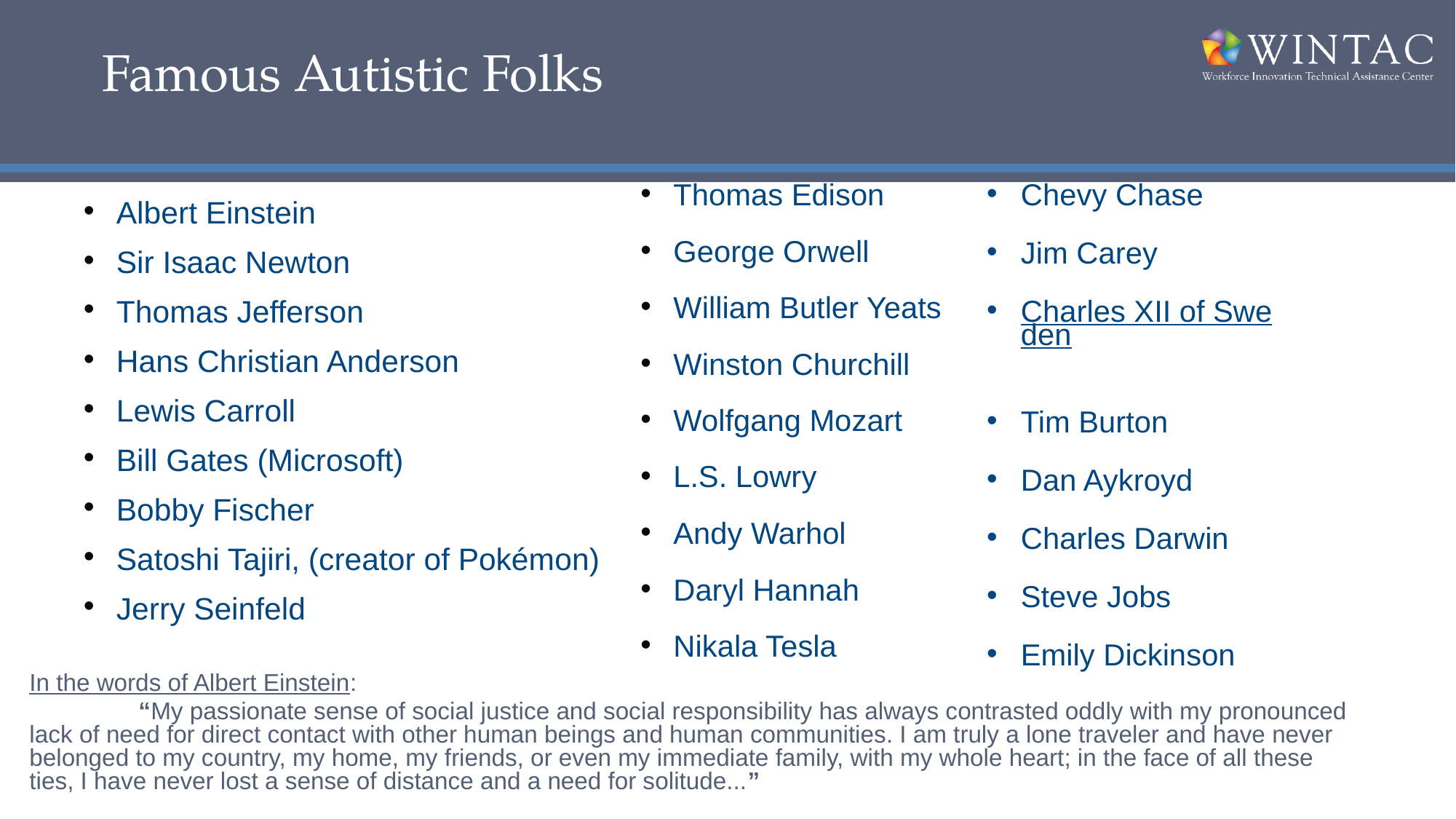

# Famous Autistic Folks
Thomas Edison
George Orwell
William Butler Yeats
Winston Churchill
Wolfgang Mozart
L.S. Lowry
Andy Warhol
Daryl Hannah
Nikala Tesla

Chevy Chase

Jim Carey

Charles XII of Sweden

Tim Burton

Dan Aykroyd

Charles Darwin

Steve Jobs

Emily Dickinson
Albert Einstein
Sir Isaac Newton
Thomas Jefferson
Hans Christian Anderson
Lewis Carroll
Bill Gates (Microsoft)
Bobby Fischer
Satoshi Tajiri, (creator of Pokémon)
Jerry Seinfeld

In the words of Albert Einstein:
	“My passionate sense of social justice and social responsibility has always contrasted oddly with my pronounced lack of need for direct contact with other human beings and human communities. I am truly a lone traveler and have never belonged to my country, my home, my friends, or even my immediate family, with my whole heart; in the face of all these ties, I have never lost a sense of distance and a need for solitude...”